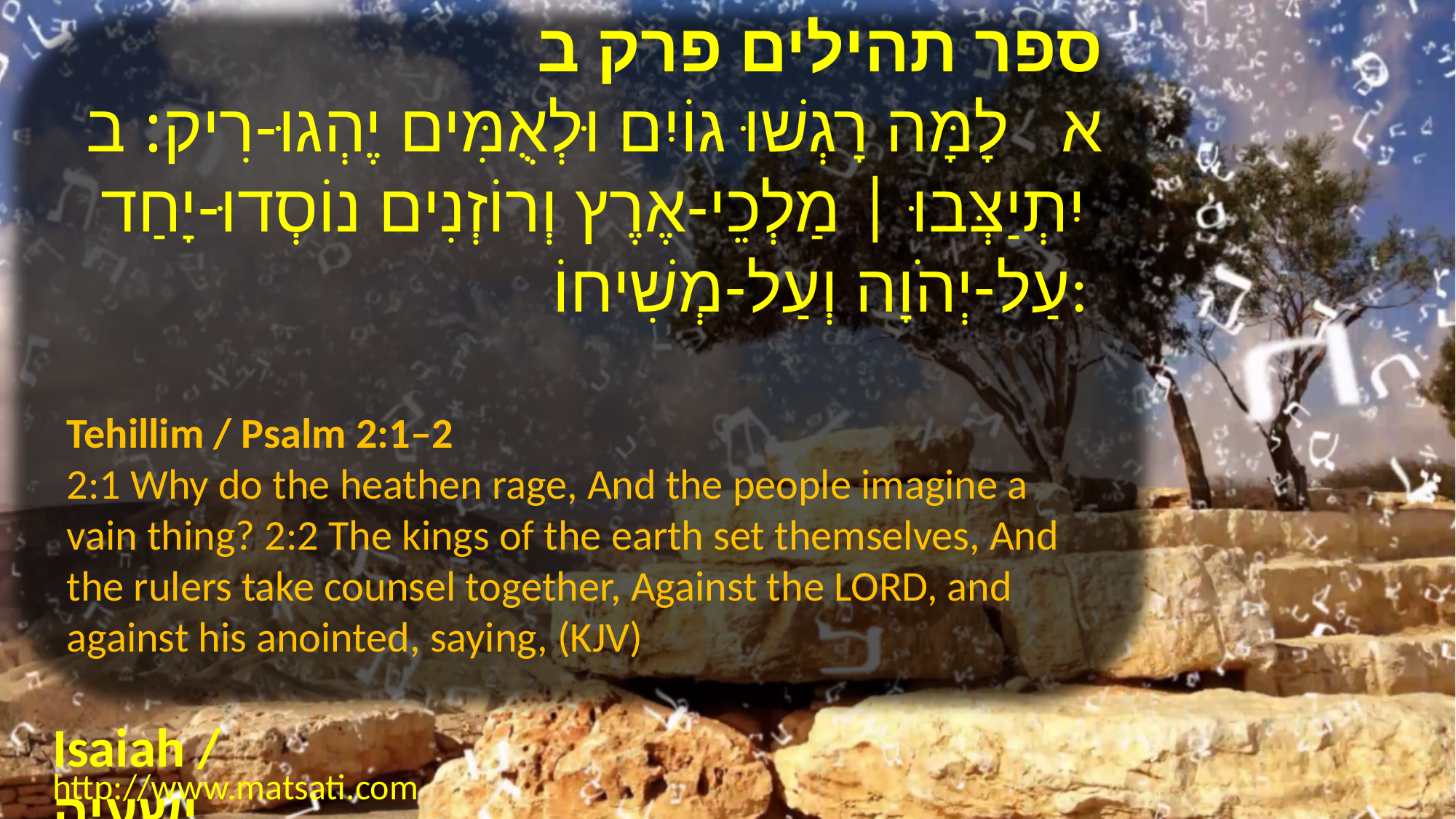

ספר תהילים פרק ב
א   לָמָּה רָגְשׁוּ גוֹיִם וּלְאֻמִּים יֶהְגוּ-רִיק: ב   יִתְיַצְּבוּ | מַלְכֵי-אֶרֶץ וְרוֹזְנִים נוֹסְדוּ-יָחַד עַל-יְהֹוָה וְעַל-מְשִׁיחוֹ:

Tehillim / Psalm 2:1–2
2:1 Why do the heathen rage, And the people imagine a vain thing? 2:2 The kings of the earth set themselves, And the rulers take counsel together, Against the LORD, and against his anointed, saying, (KJV)
Isaiah / ישעיה
http://www.matsati.com